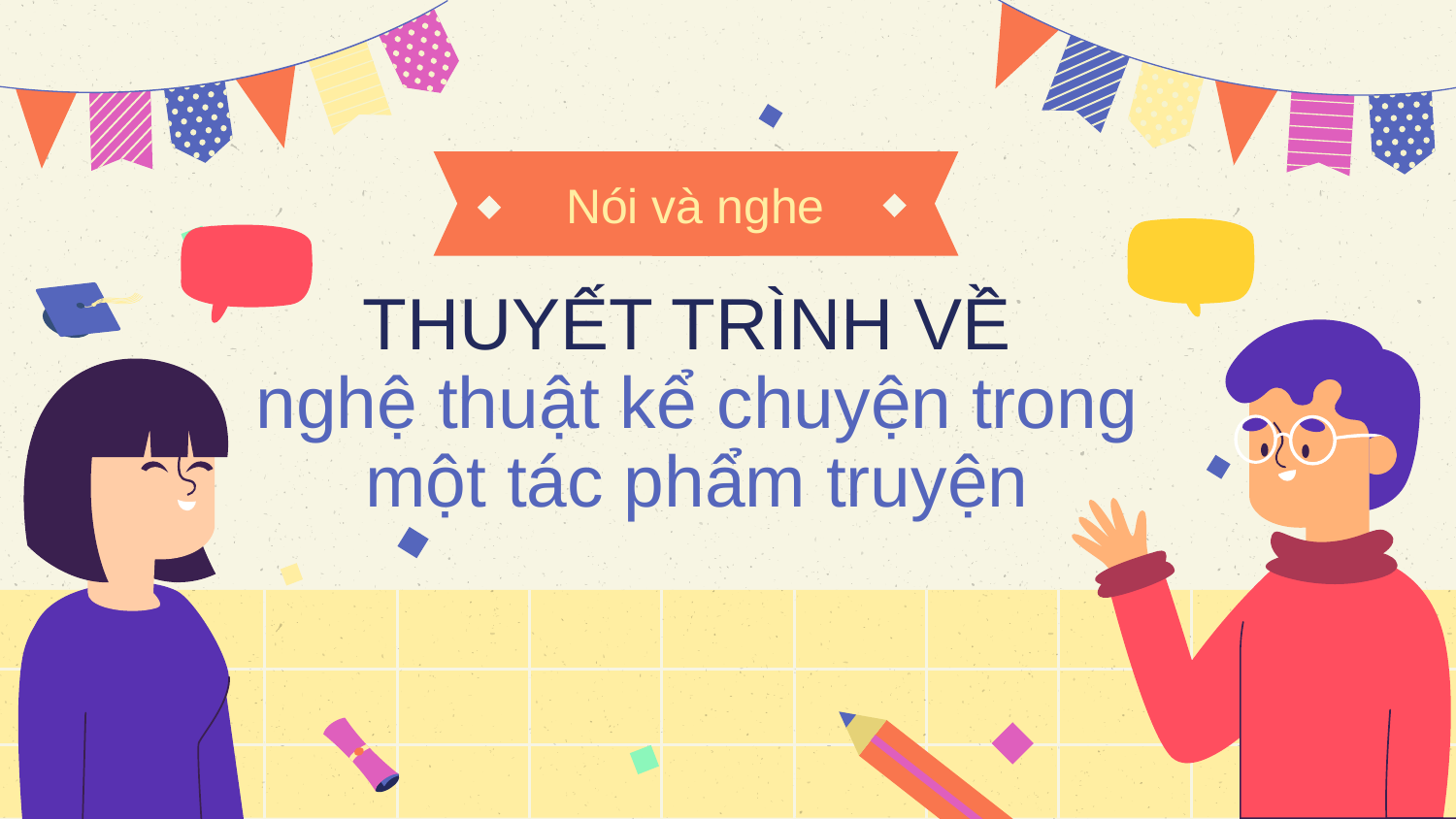

Nói và nghe

# THUYẾT TRÌNH VỀ
nghệ thuật kể chuyện trong một tác phẩm truyện